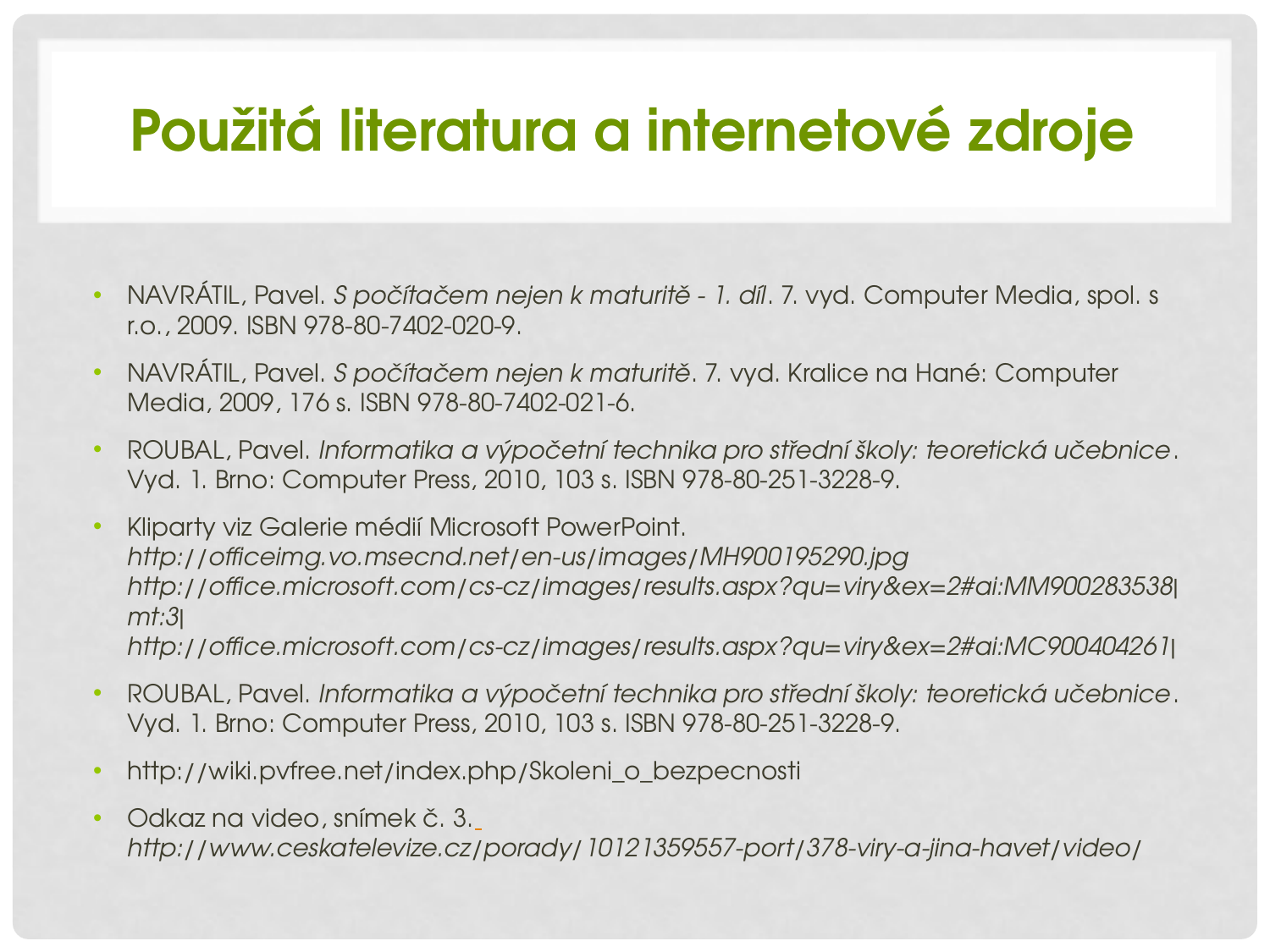

# Použitá literatura a internetové zdroje
NAVRÁTIL, Pavel. S počítačem nejen k maturitě - 1. díl. 7. vyd. Computer Media, spol. s r.o., 2009. ISBN 978-80-7402-020-9.
NAVRÁTIL, Pavel. S počítačem nejen k maturitě. 7. vyd. Kralice na Hané: Computer Media, 2009, 176 s. ISBN 978-80-7402-021-6.
ROUBAL, Pavel. Informatika a výpočetní technika pro střední školy: teoretická učebnice. Vyd. 1. Brno: Computer Press, 2010, 103 s. ISBN 978-80-251-3228-9.
Kliparty viz Galerie médií Microsoft PowerPoint.
http://officeimg.vo.msecnd.net/en-us/images/MH900195290.jpg
http://office.microsoft.com/cs-cz/images/results.aspx?qu=viry&ex=2#ai:MM900283538|mt:3|
http://office.microsoft.com/cs-cz/images/results.aspx?qu=viry&ex=2#ai:MC900404261|
ROUBAL, Pavel. Informatika a výpočetní technika pro střední školy: teoretická učebnice. Vyd. 1. Brno: Computer Press, 2010, 103 s. ISBN 978-80-251-3228-9.
http://wiki.pvfree.net/index.php/Skoleni_o_bezpecnosti
Odkaz na video, snímek č. 3. http://www.ceskatelevize.cz/porady/10121359557-port/378-viry-a-jina-havet/video/